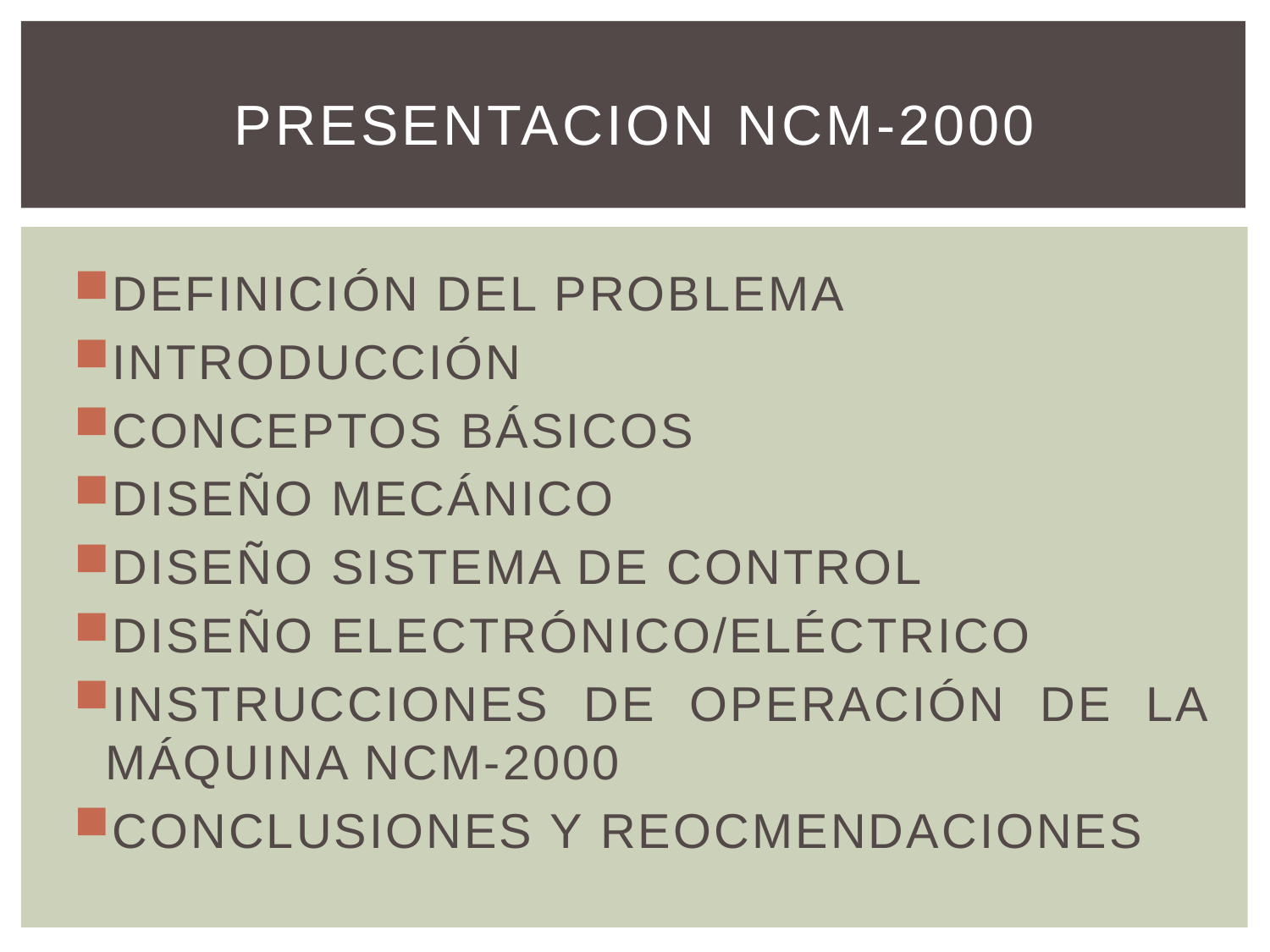

# PRESENTACION NCM-2000
DEFINICIÓN DEL PROBLEMA
INTRODUCCIÓN
CONCEPTOS BÁSICOS
DISEÑO MECÁNICO
DISEÑO SISTEMA DE CONTROL
DISEÑO ELECTRÓNICO/ELÉCTRICO
INSTRUCCIONES DE OPERACIÓN DE LA MÁQUINA NCM-2000
CONCLUSIONES Y REOCMENDACIONES